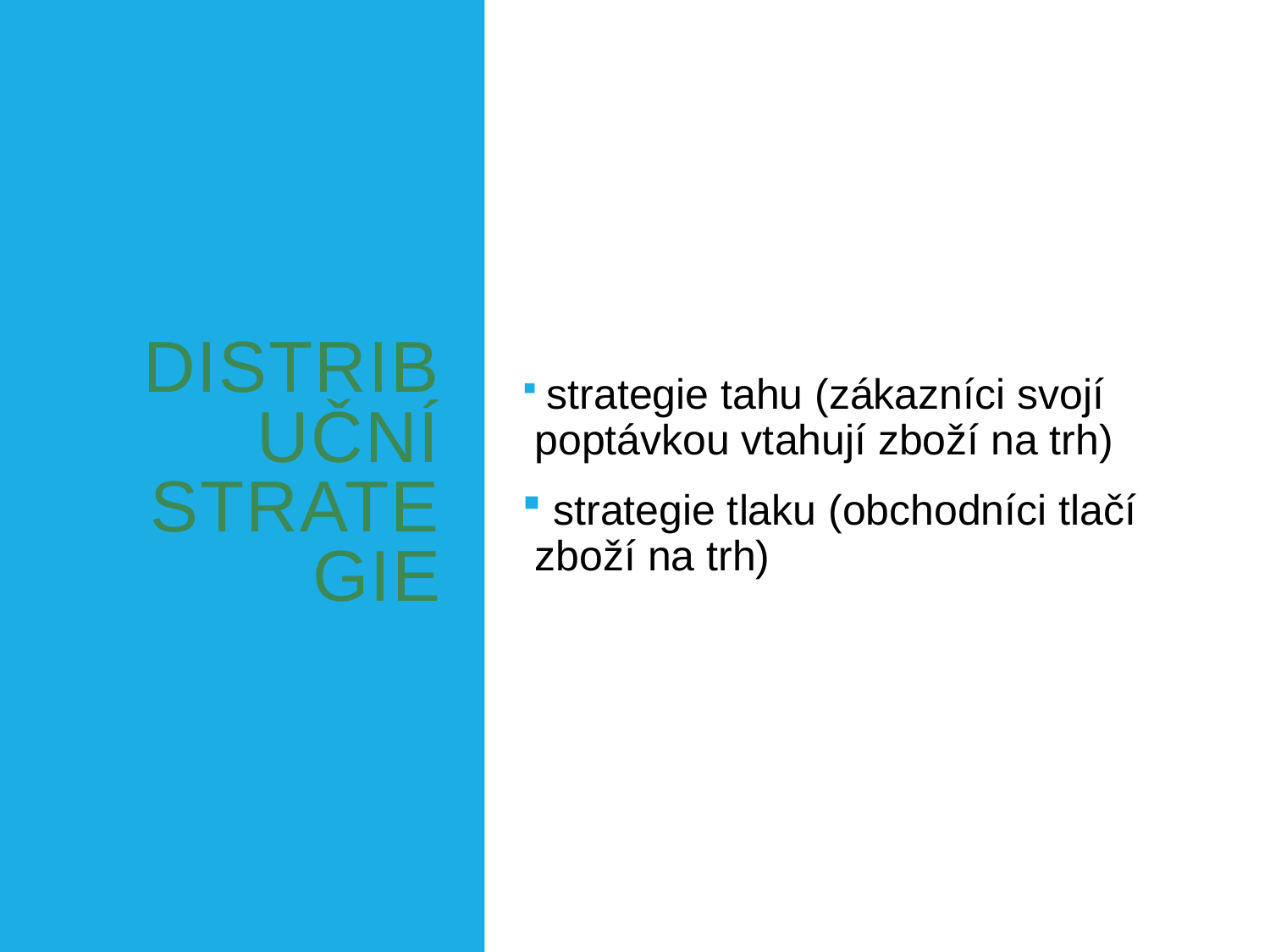

# Distribuční strategie
 strategie tahu (zákazníci svojí poptávkou vtahují zboží na trh)
 strategie tlaku (obchodníci tlačí zboží na trh)